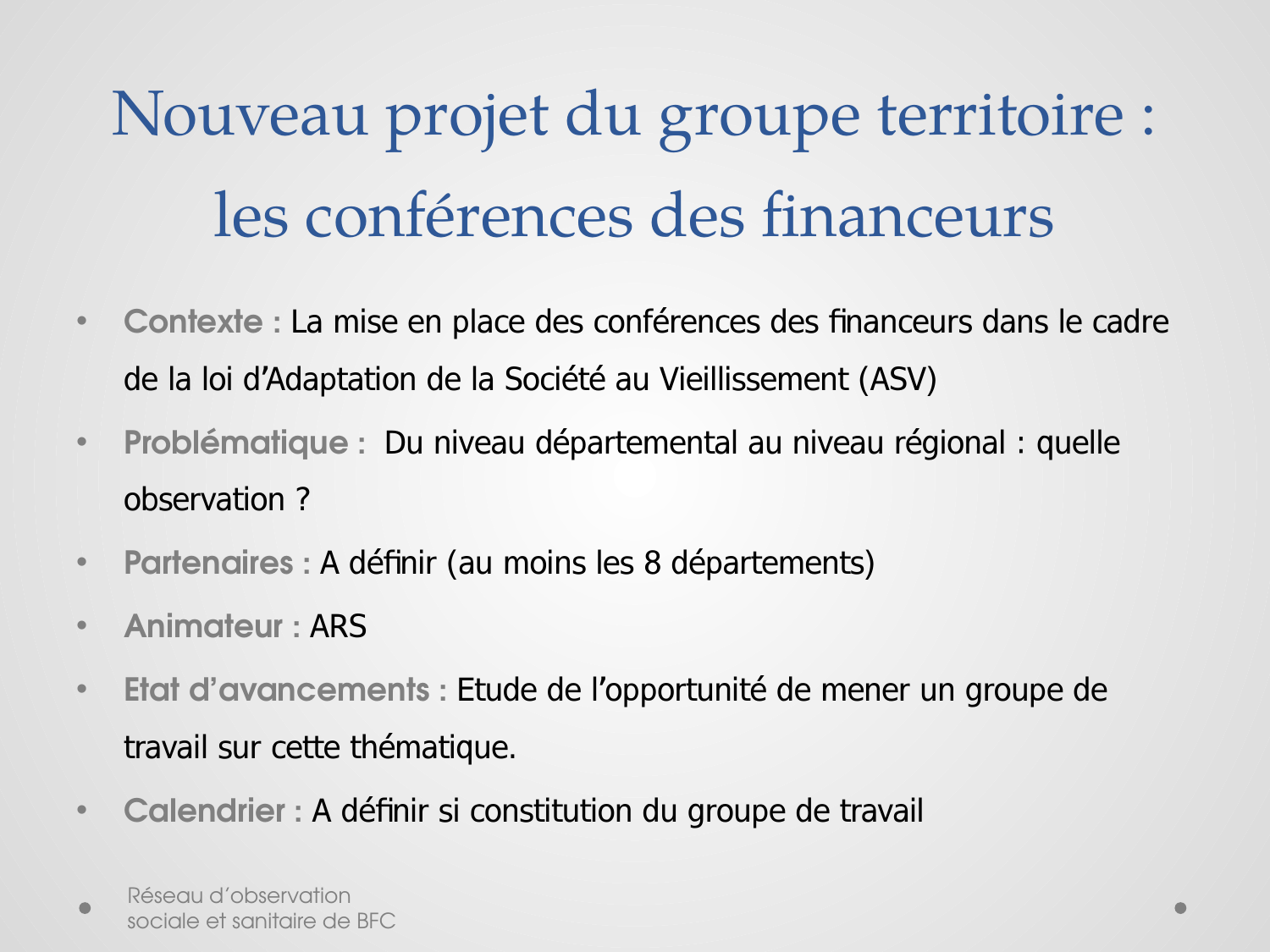

# Nouveau projet du groupe territoire : les conférences des financeurs
Contexte : La mise en place des conférences des financeurs dans le cadre de la loi d’Adaptation de la Société au Vieillissement (ASV)
Problématique :  Du niveau départemental au niveau régional : quelle observation ?
Partenaires : A définir (au moins les 8 départements)
Animateur : ARS
Etat d’avancements : Etude de l’opportunité de mener un groupe de travail sur cette thématique.
Calendrier : A définir si constitution du groupe de travail